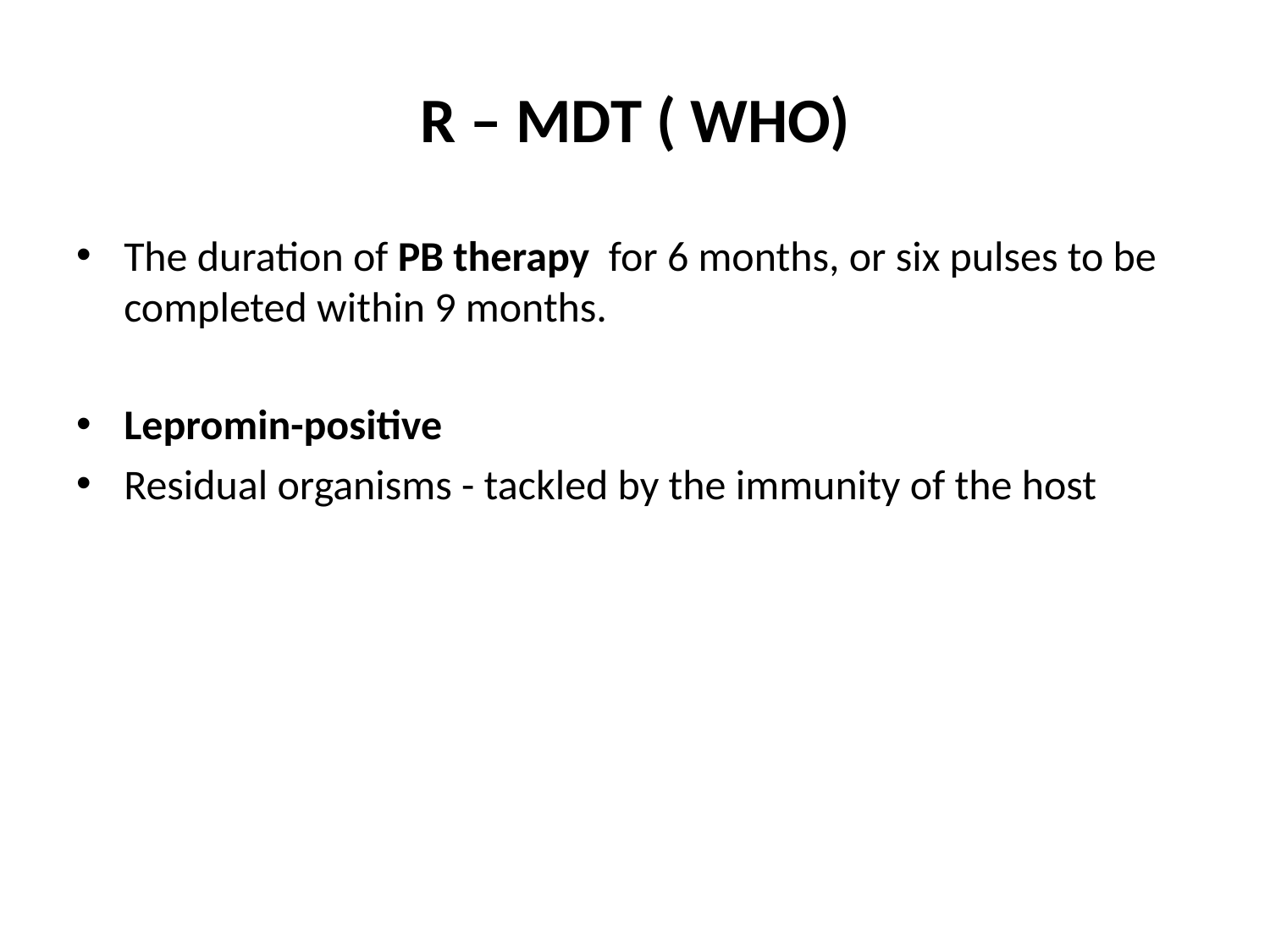

# R – MDT ( WHO)
The duration of PB therapy  for 6 months, or six pulses to be completed within 9 months.

Lepromin-positive
Residual organisms - tackled by the immunity of the host